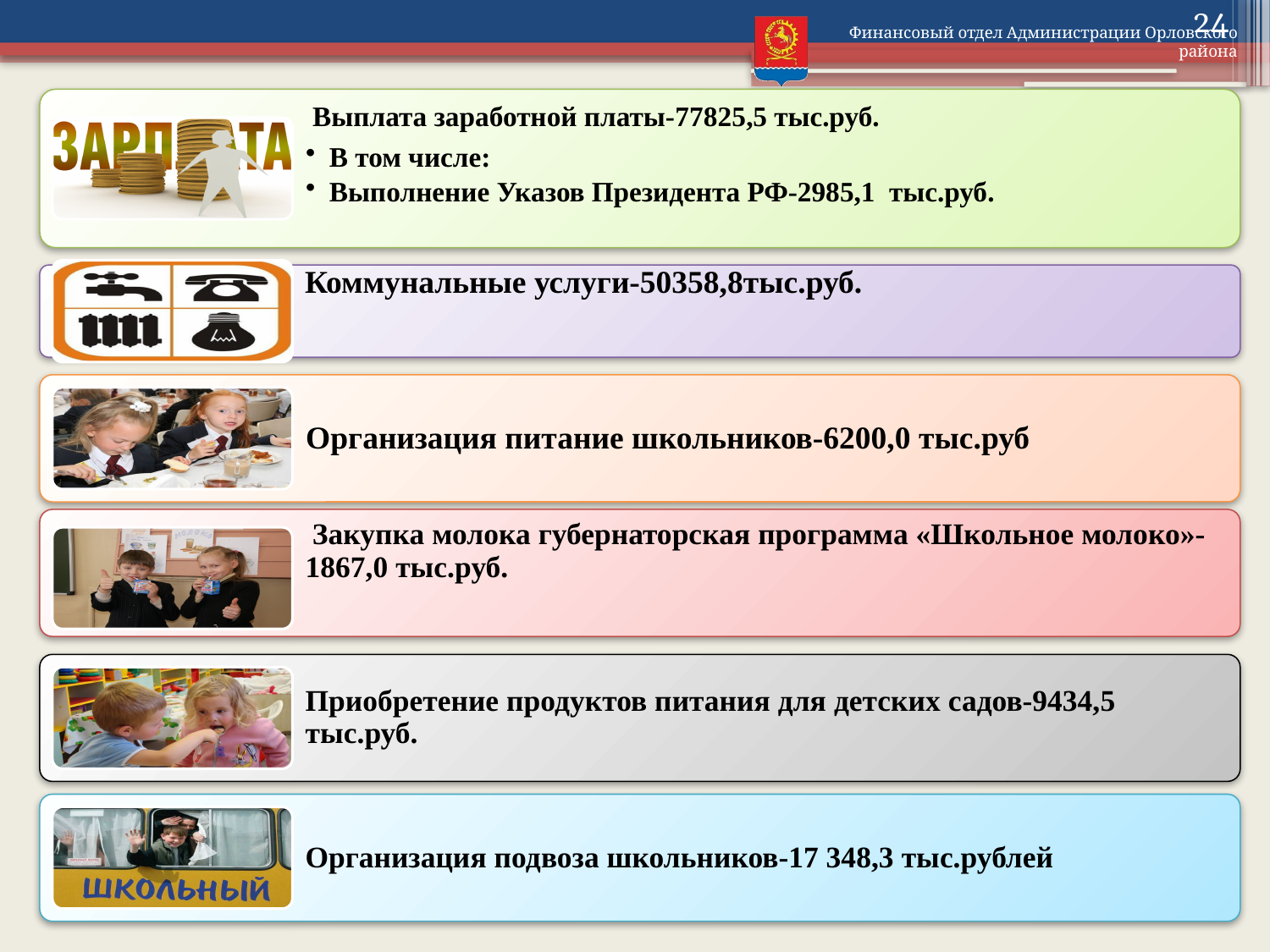

24
 Выплата заработной платы-77825,5 тыс.руб.
В том числе:
Выполнение Указов Президента РФ-2985,1  тыс.руб.
Коммунальные услуги-50358,8тыс.руб.

Организация питание школьников-6200,0 тыс.руб
 Закупка молока губернаторская программа «Школьное молоко»-1867,0 тыс.руб.

Приобретение продуктов питания для детских садов-9434,5  тыс.руб.
Организация подвоза школьников-17 348,3 тыс.рублей